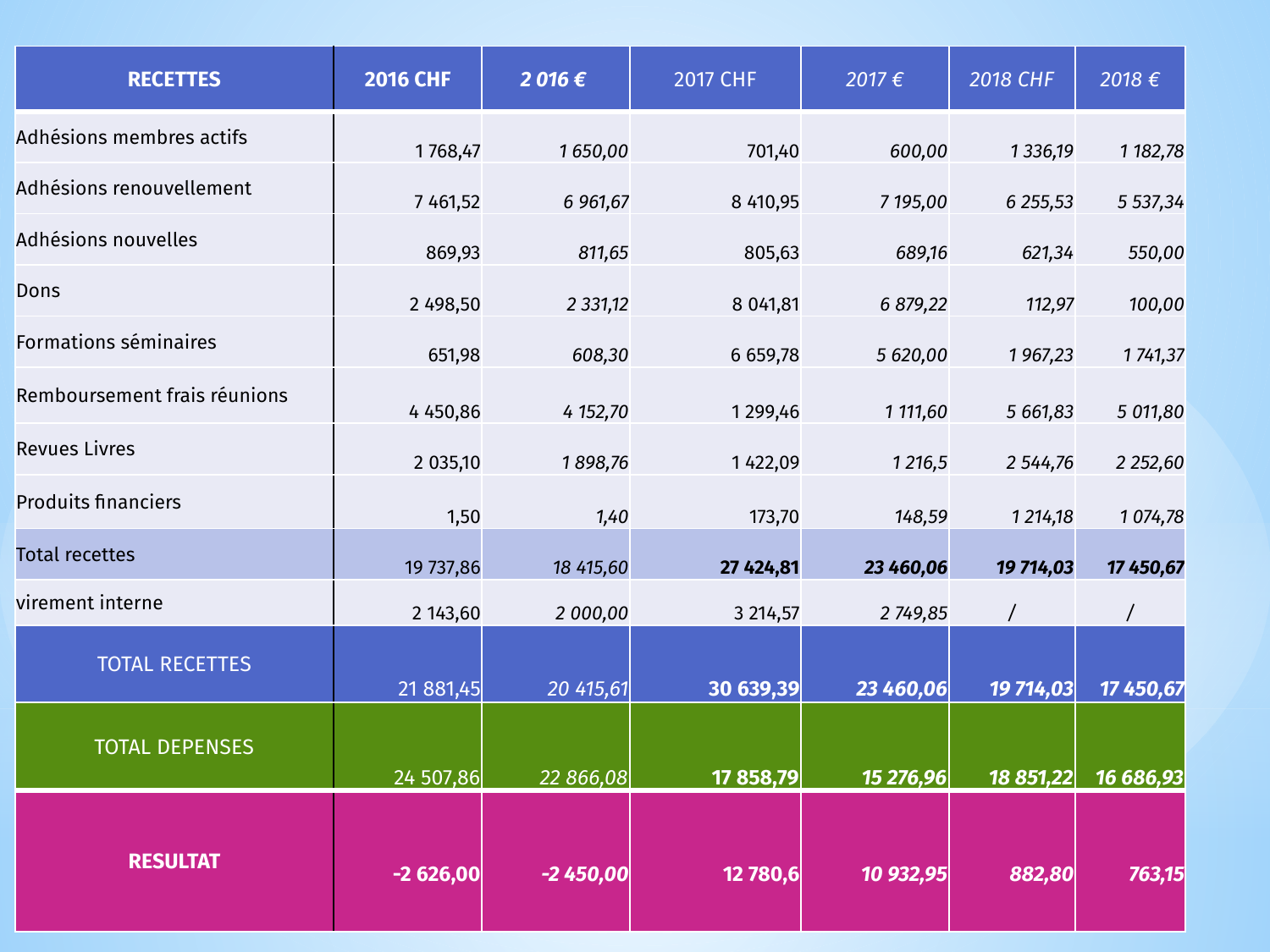

| RECETTES | 2016 CHF | 2 016 € | 2017 CHF | 2017 € | 2018 CHF | 2018 € |
| --- | --- | --- | --- | --- | --- | --- |
| Adhésions membres actifs | 1 768,47 | 1 650,00 | 701,40 | 600,00 | 1 336,19 | 1 182,78 |
| Adhésions renouvellement | 7 461,52 | 6 961,67 | 8 410,95 | 7 195,00 | 6 255,53 | 5 537,34 |
| Adhésions nouvelles | 869,93 | 811,65 | 805,63 | 689,16 | 621,34 | 550,00 |
| Dons | 2 498,50 | 2 331,12 | 8 041,81 | 6 879,22 | 112,97 | 100,00 |
| Formations séminaires | 651,98 | 608,30 | 6 659,78 | 5 620,00 | 1 967,23 | 1 741,37 |
| Remboursement frais réunions | 4 450,86 | 4 152,70 | 1 299,46 | 1 111,60 | 5 661,83 | 5 011,80 |
| Revues Livres | 2 035,10 | 1 898,76 | 1 422,09 | 1 216,5 | 2 544,76 | 2 252,60 |
| Produits financiers | 1,50 | 1,40 | 173,70 | 148,59 | 1 214,18 | 1 074,78 |
| Total recettes | 19 737,86 | 18 415,60 | 27 424,81 | 23 460,06 | 19 714,03 | 17 450,67 |
| virement interne | 2 143,60 | 2 000,00 | 3 214,57 | 2 749,85 | / | / |
| TOTAL RECETTES | 21 881,45 | 20 415,61 | 30 639,39 | 23 460,06 | 19 714,03 | 17 450,67 |
| TOTAL DEPENSES | 24 507,86 | 22 866,08 | 17 858,79 | 15 276,96 | 18 851,22 | 16 686,93 |
| RESULTAT | -2 626,00 | -2 450,00 | 12 780,6 | 10 932,95 | 882,80 | 763,15 |